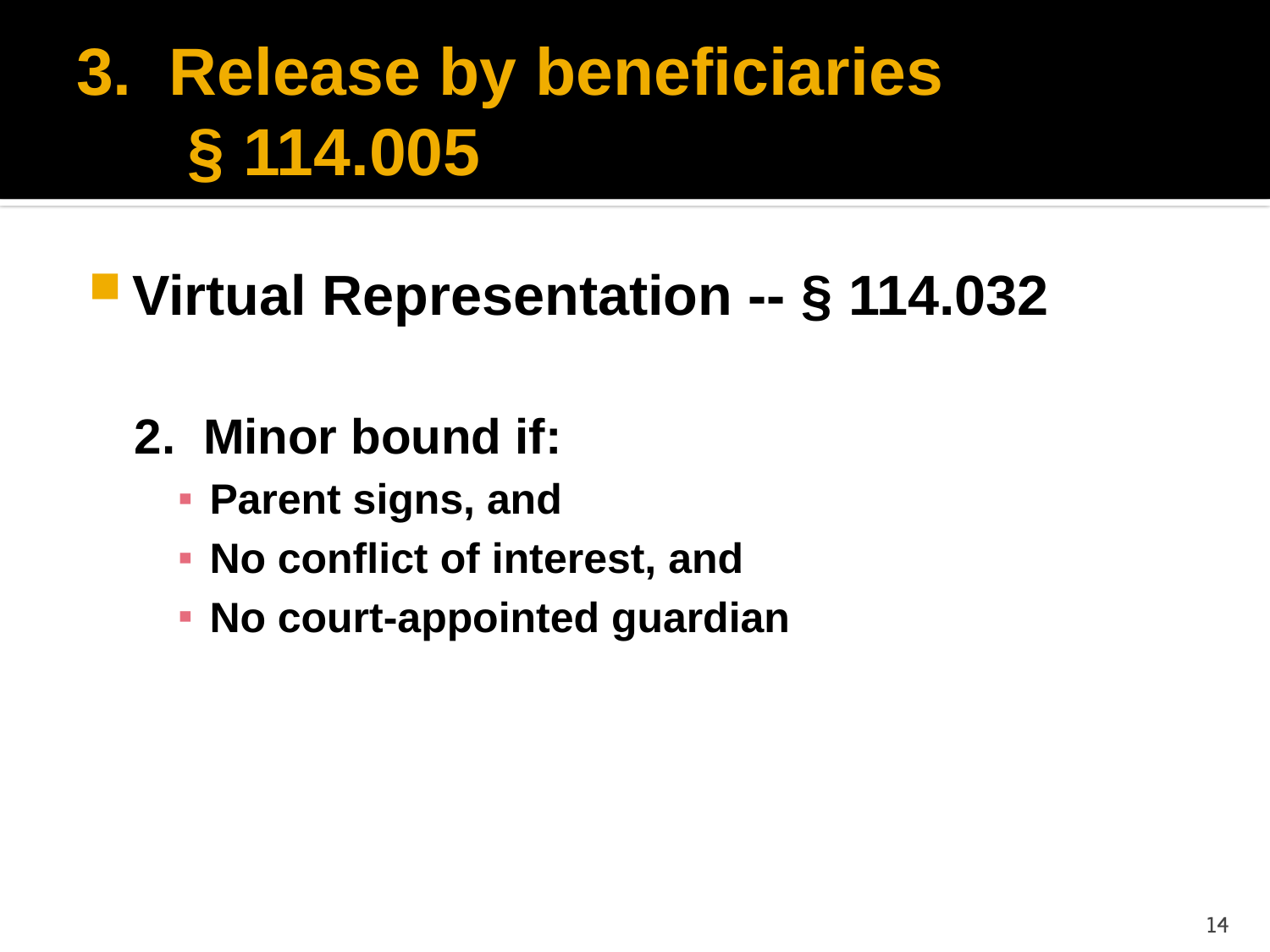

# 3.  Release by beneficiaries § 114.005
Virtual Representation -- § 114.032

2.  Minor bound if:
Parent signs, and
No conflict of interest, and
No court-appointed guardian
14